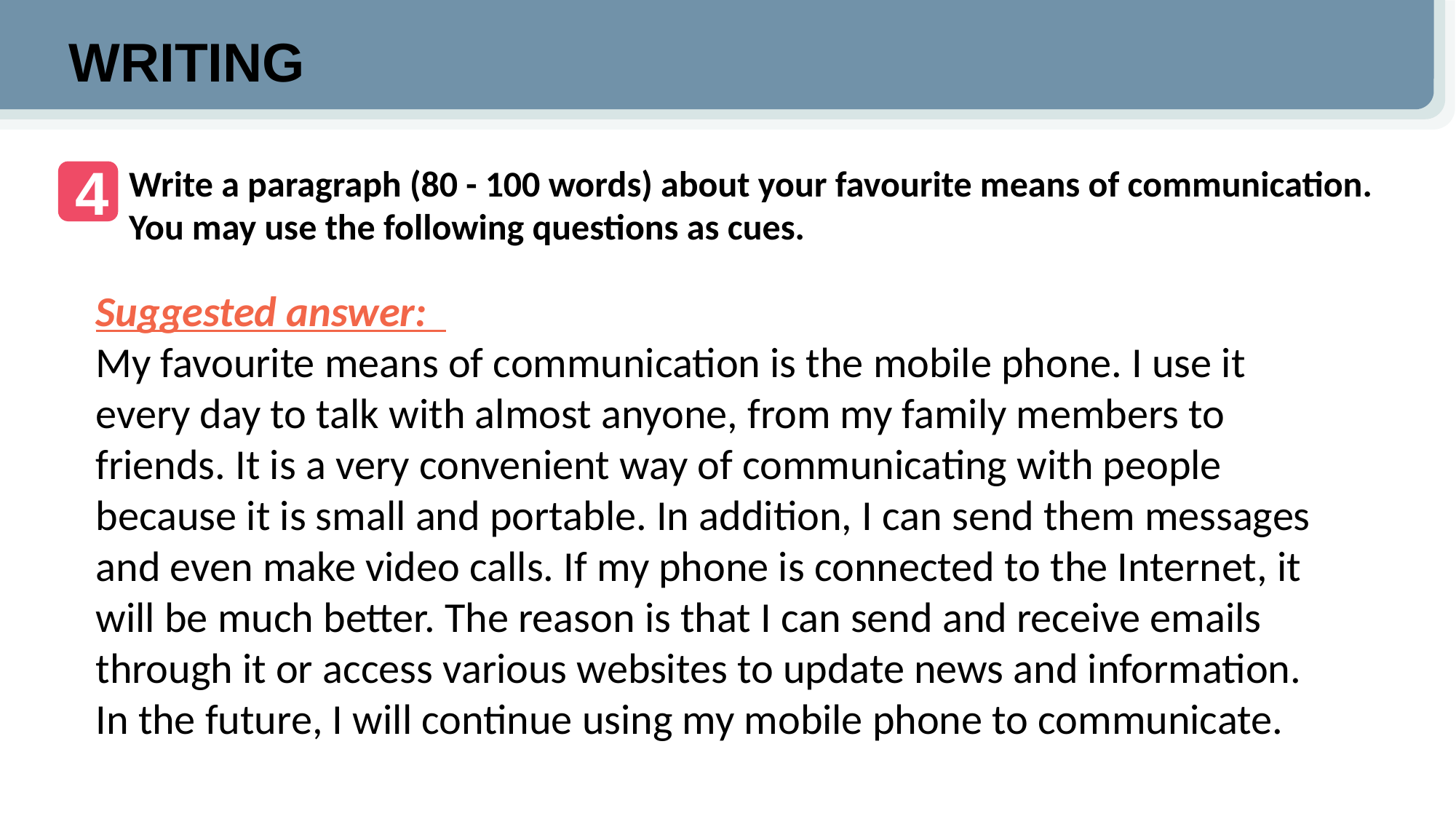

WRITING
4
Write a paragraph (80 - 100 words) about your favourite means of communication. You may use the following questions as cues.

Suggested answer:
My favourite means of communication is the mobile phone. I use it every day to talk with almost anyone, from my family members to friends. It is a very convenient way of communicating with people because it is small and portable. In addition, I can send them messages and even make video calls. If my phone is connected to the Internet, it will be much better. The reason is that I can send and receive emails through it or access various websites to update news and information. In the future, I will continue using my mobile phone to communicate.